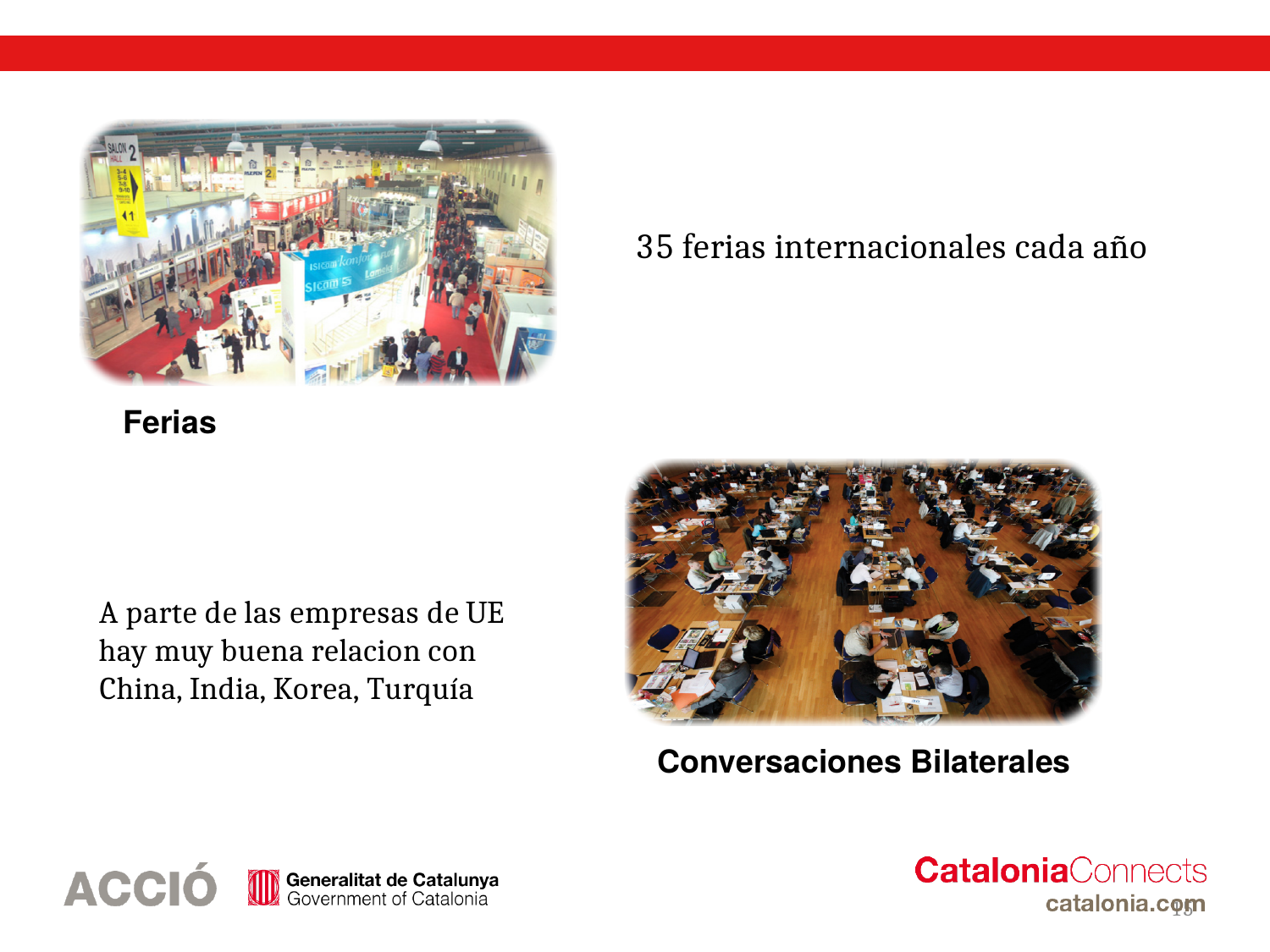

#

         Ferias

Conversaciones Bilaterales

35 ferias internacionales cada año

A parte de las empresas de UE  hay muy buena relacion con China, India, Korea, Turquía